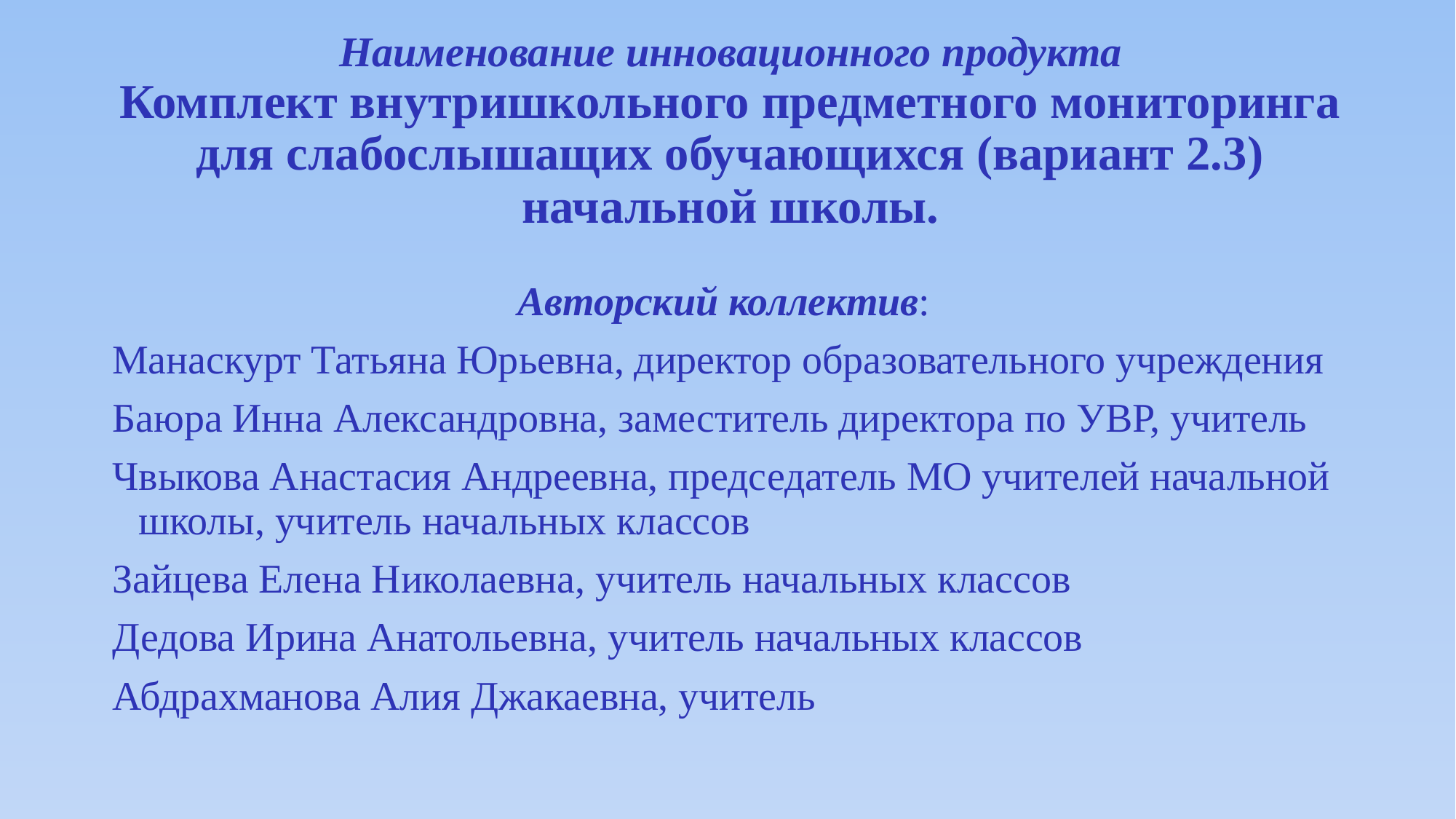

# Наименование инновационного продукта Комплект внутришкольного предметного мониторинга для слабослышащих обучающихся (вариант 2.3) начальной школы.
Авторский коллектив:
Манаскурт Татьяна Юрьевна, директор образовательного учреждения
Баюра Инна Александровна, заместитель директора по УВР, учитель
Чвыкова Анастасия Андреевна, председатель МО учителей начальной школы, учитель начальных классов
Зайцева Елена Николаевна, учитель начальных классов
Дедова Ирина Анатольевна, учитель начальных классов
Абдрахманова Алия Джакаевна, учитель